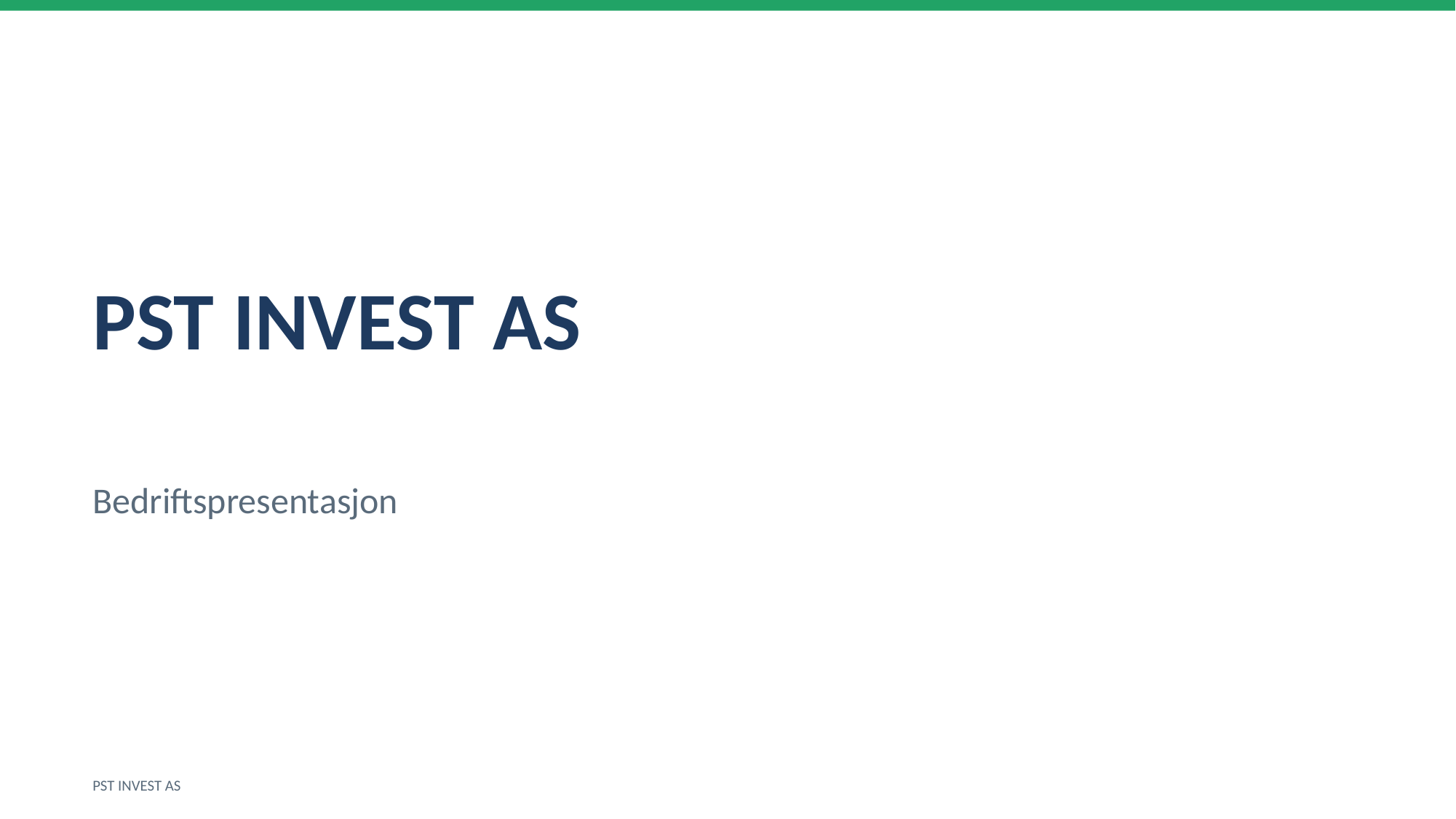

PST INVEST AS
Bedriftspresentasjon
PST INVEST AS